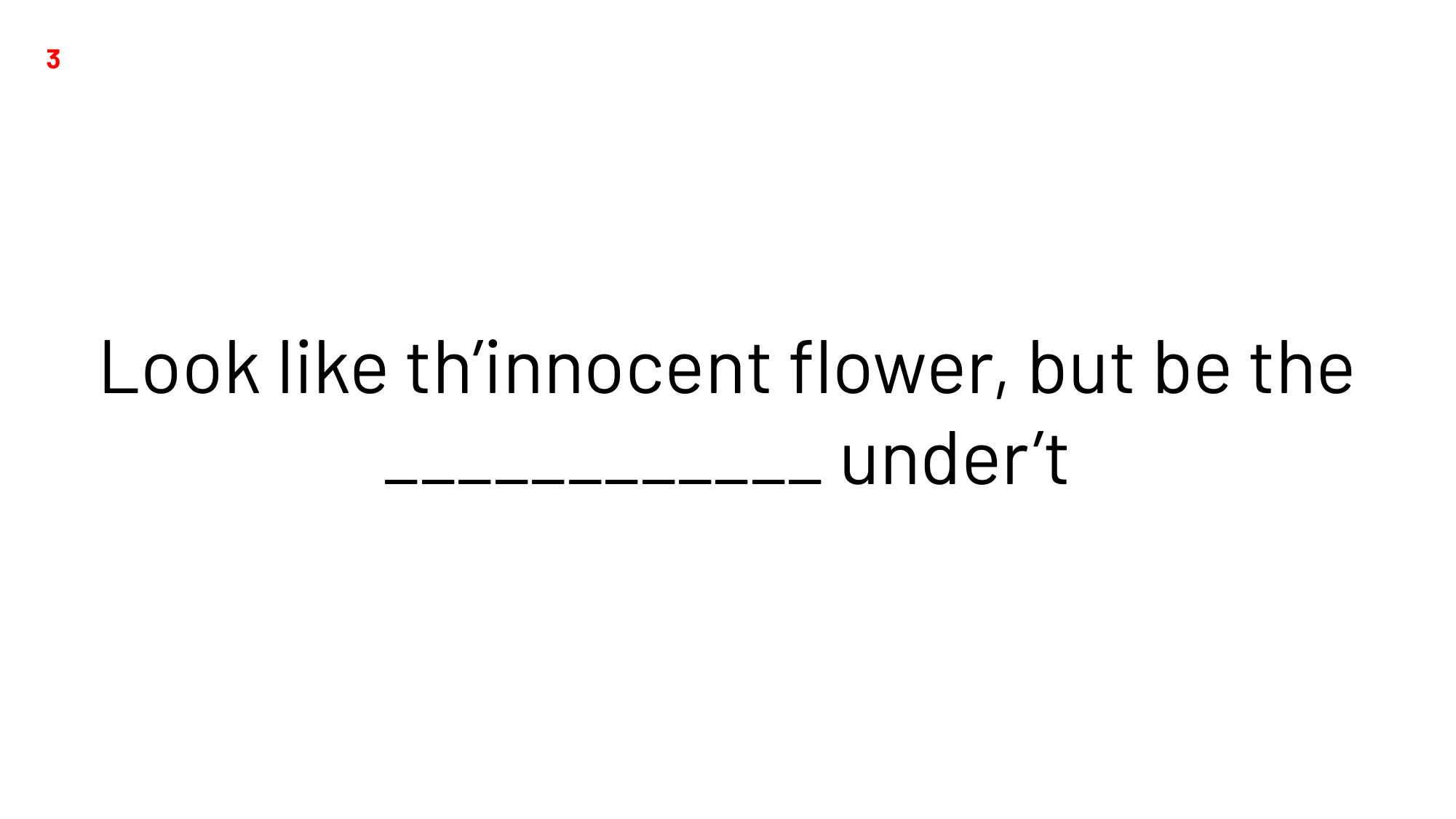

3
Look like th’innocent flower, but be the ____________ under’t